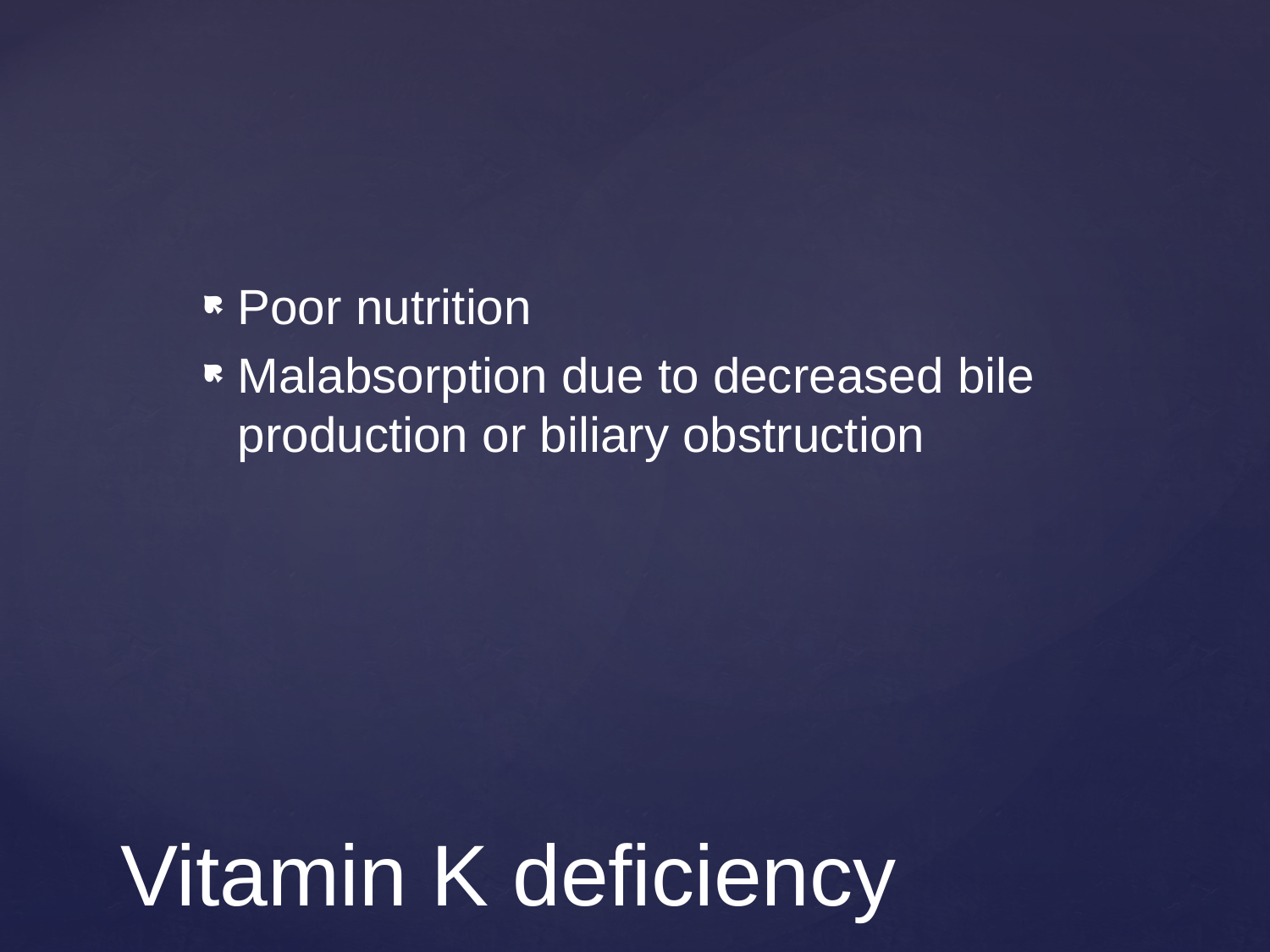

Poor nutrition
Malabsorption due to decreased bile production or biliary obstruction

# Vitamin K deficiency